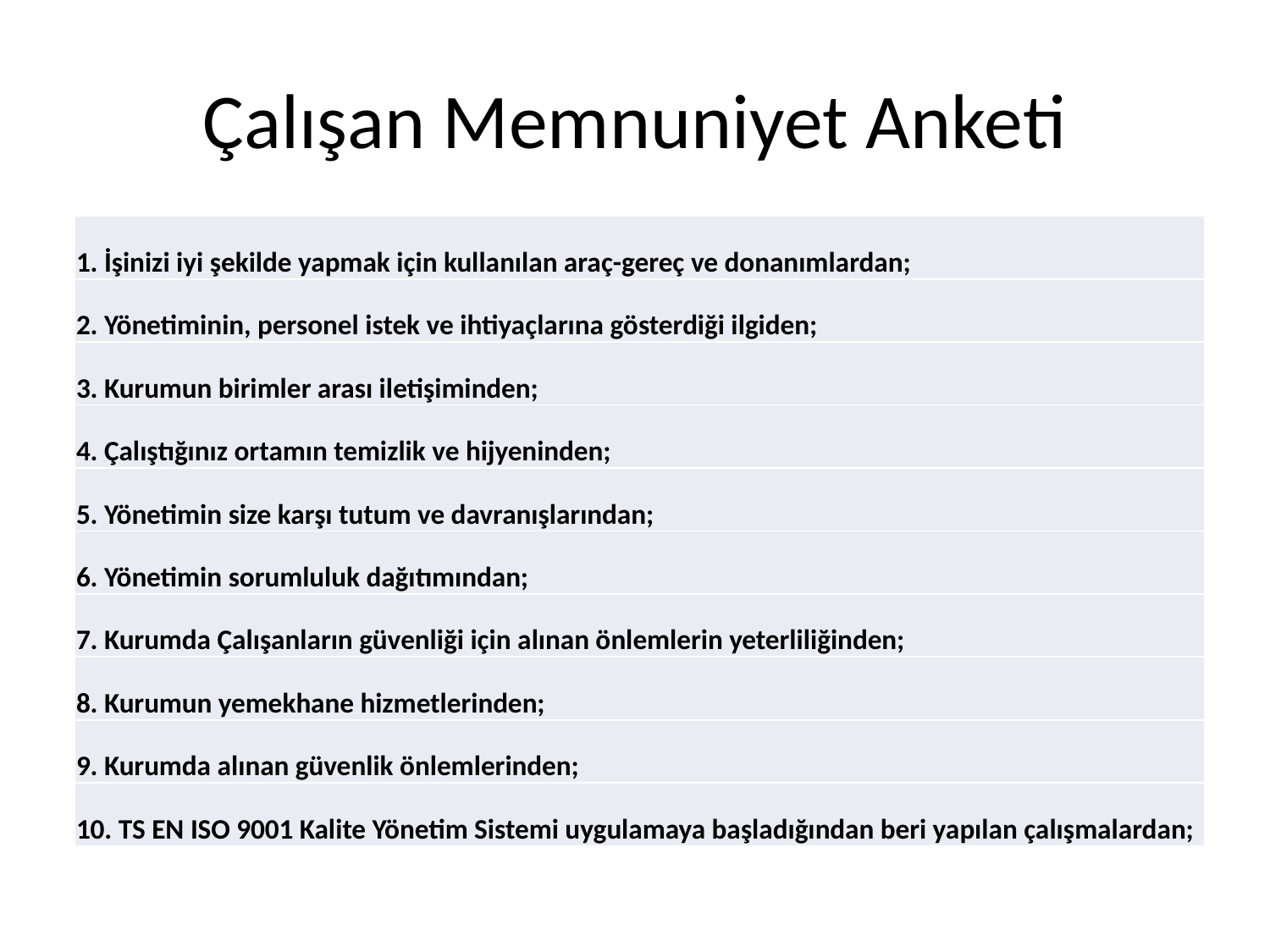

# Çalışan Memnuniyet Anketi
| 1. İşinizi iyi şekilde yapmak için kullanılan araç-gereç ve donanımlardan; |
| --- |
| 2. Yönetiminin, personel istek ve ihtiyaçlarına gösterdiği ilgiden; |
| 3. Kurumun birimler arası iletişiminden; |
| 4. Çalıştığınız ortamın temizlik ve hijyeninden; |
| 5. Yönetimin size karşı tutum ve davranışlarından; |
| 6. Yönetimin sorumluluk dağıtımından; |
| 7. Kurumda Çalışanların güvenliği için alınan önlemlerin yeterliliğinden; |
| 8. Kurumun yemekhane hizmetlerinden; |
| 9. Kurumda alınan güvenlik önlemlerinden; |
| 10. TS EN ISO 9001 Kalite Yönetim Sistemi uygulamaya başladığından beri yapılan çalışmalardan; |